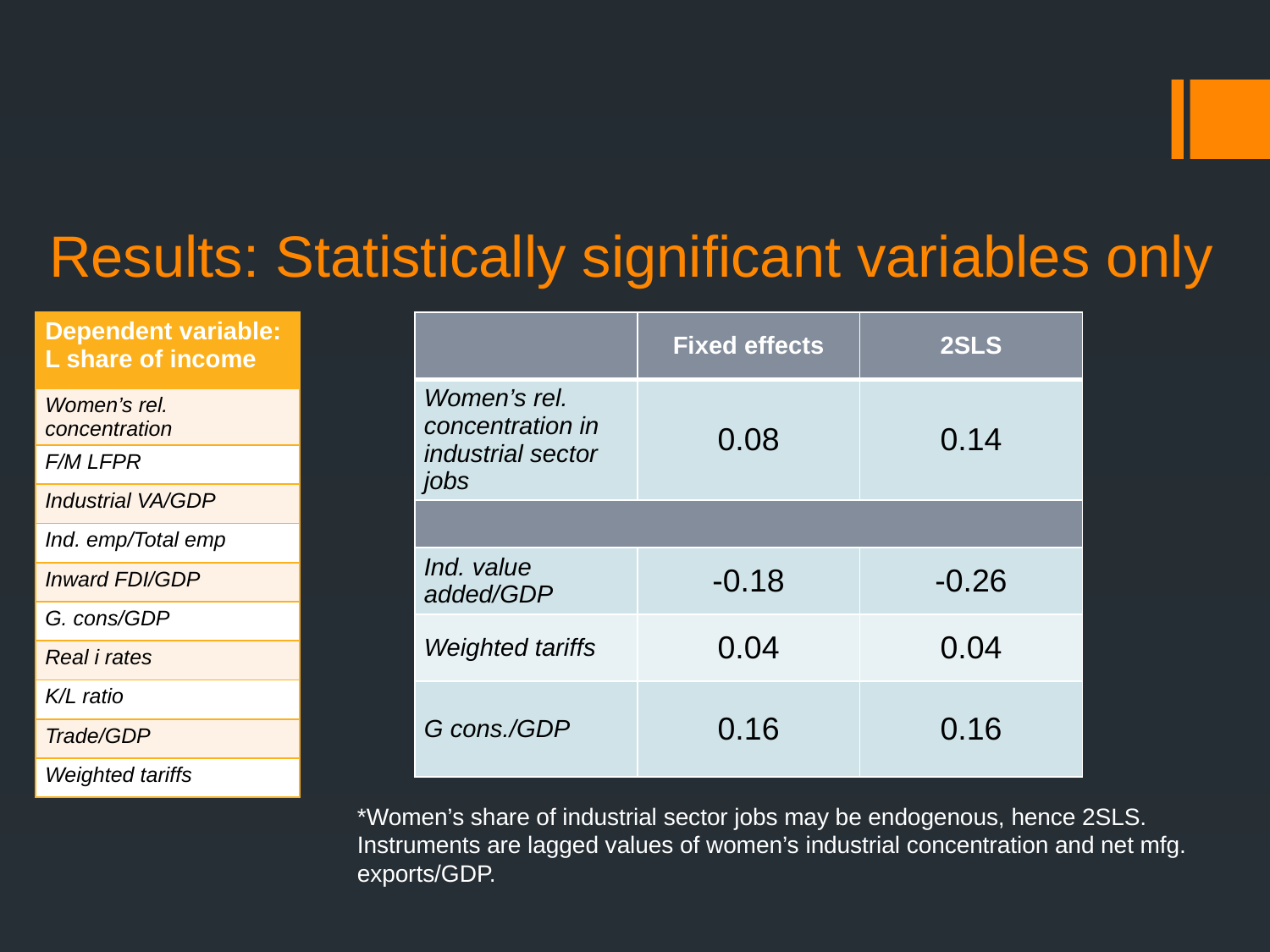

# Results: Statistically significant variables only
| Dependent variable: L share of income |
| --- |
| Women’s rel. concentration |
| F/M LFPR |
| Industrial VA/GDP |
| Ind. emp/Total emp |
| Inward FDI/GDP |
| G. cons/GDP |
| Real i rates |
| K/L ratio |
| Trade/GDP |
| Weighted tariffs |
|  | Fixed effects | 2SLS |
| --- | --- | --- |
| Women’s rel. concentration in industrial sector jobs | 0.08 | 0.14 |
|  |  |  |
| Ind. value added/GDP | -0.18 | -0.26 |
| Weighted tariffs | 0.04 | 0.04 |
| G cons./GDP | 0.16 | 0.16 |
*Women’s share of industrial sector jobs may be endogenous, hence 2SLS. Instruments are lagged values of women’s industrial concentration and net mfg. exports/GDP.